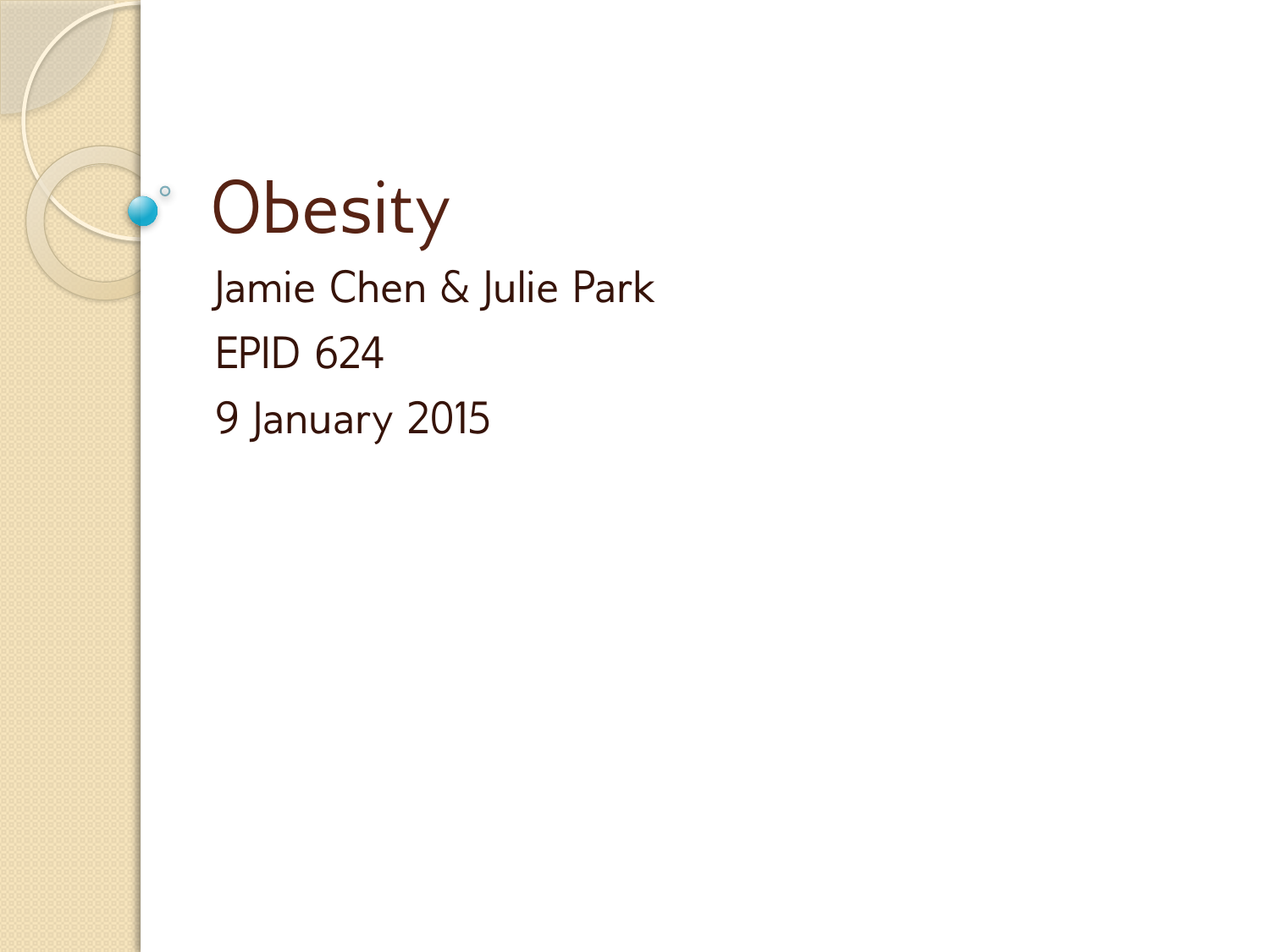

# Obesity
Jamie Chen & Julie Park
EPID 624
9 January 2015